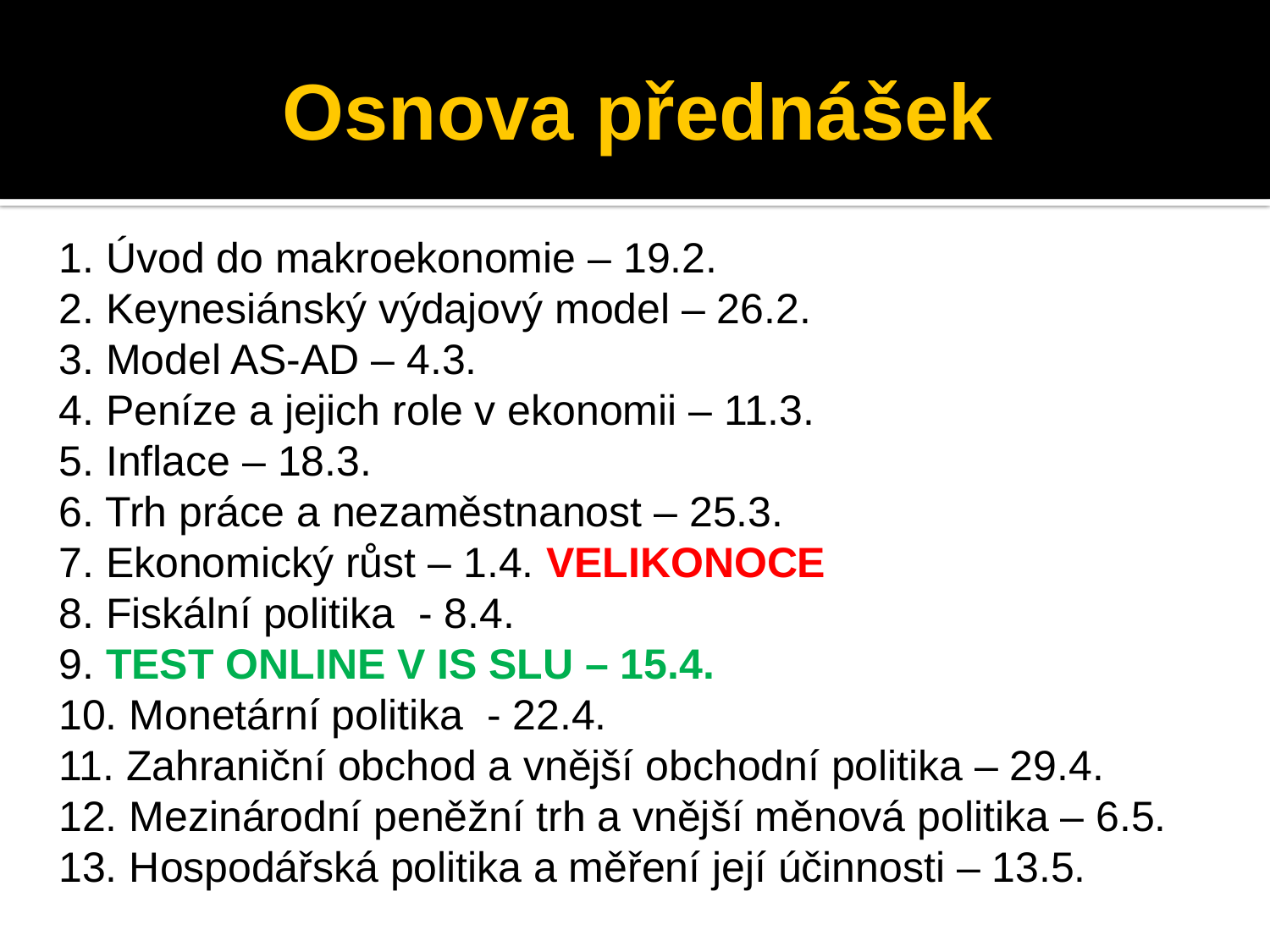

# Osnova přednášek
1. Úvod do makroekonomie – 19.2.
2. Keynesiánský výdajový model – 26.2.
3. Model AS-AD – 4.3.
4. Peníze a jejich role v ekonomii – 11.3.
5. Inflace – 18.3.
6. Trh práce a nezaměstnanost – 25.3.
7. Ekonomický růst – 1.4. VELIKONOCE
8. Fiskální politika  - 8.4.
9. TEST ONLINE V IS SLU – 15.4.
10. Monetární politika  - 22.4.
11. Zahraniční obchod a vnější obchodní politika – 29.4.
12. Mezinárodní peněžní trh a vnější měnová politika – 6.5.
13. Hospodářská politika a měření její účinnosti – 13.5.